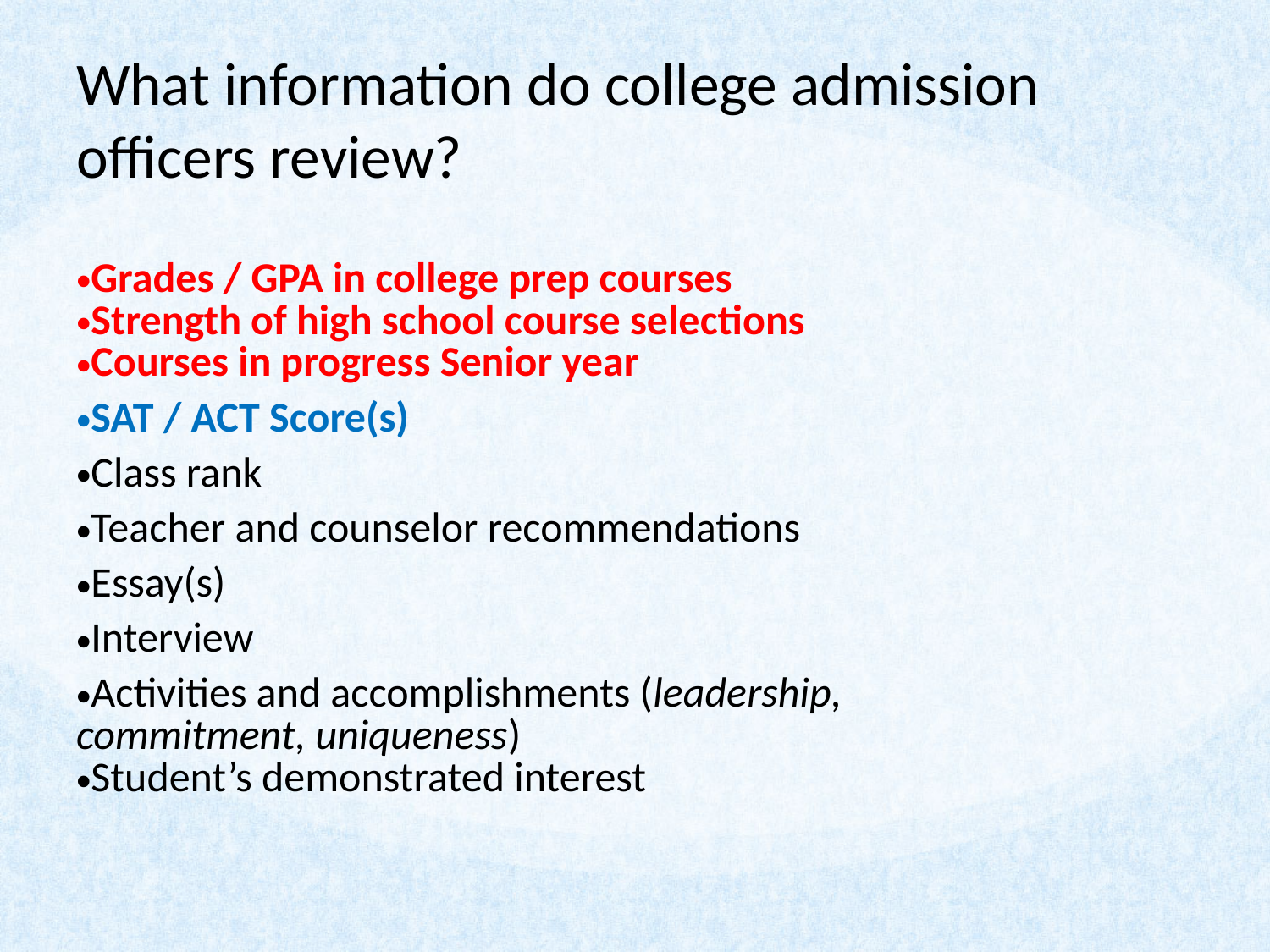

# What information do college admission officers review?
| Grades / GPA in college prep courses Strength of high school course selections Courses in progress Senior year |  |
| --- | --- |
| SAT / ACT Score(s) |  |
| Class rank |  |
| Teacher and counselor recommendations |  |
| Essay(s) |  |
| Interview |  |
| Activities and accomplishments (leadership, commitment, uniqueness) Student’s demonstrated interest |  |